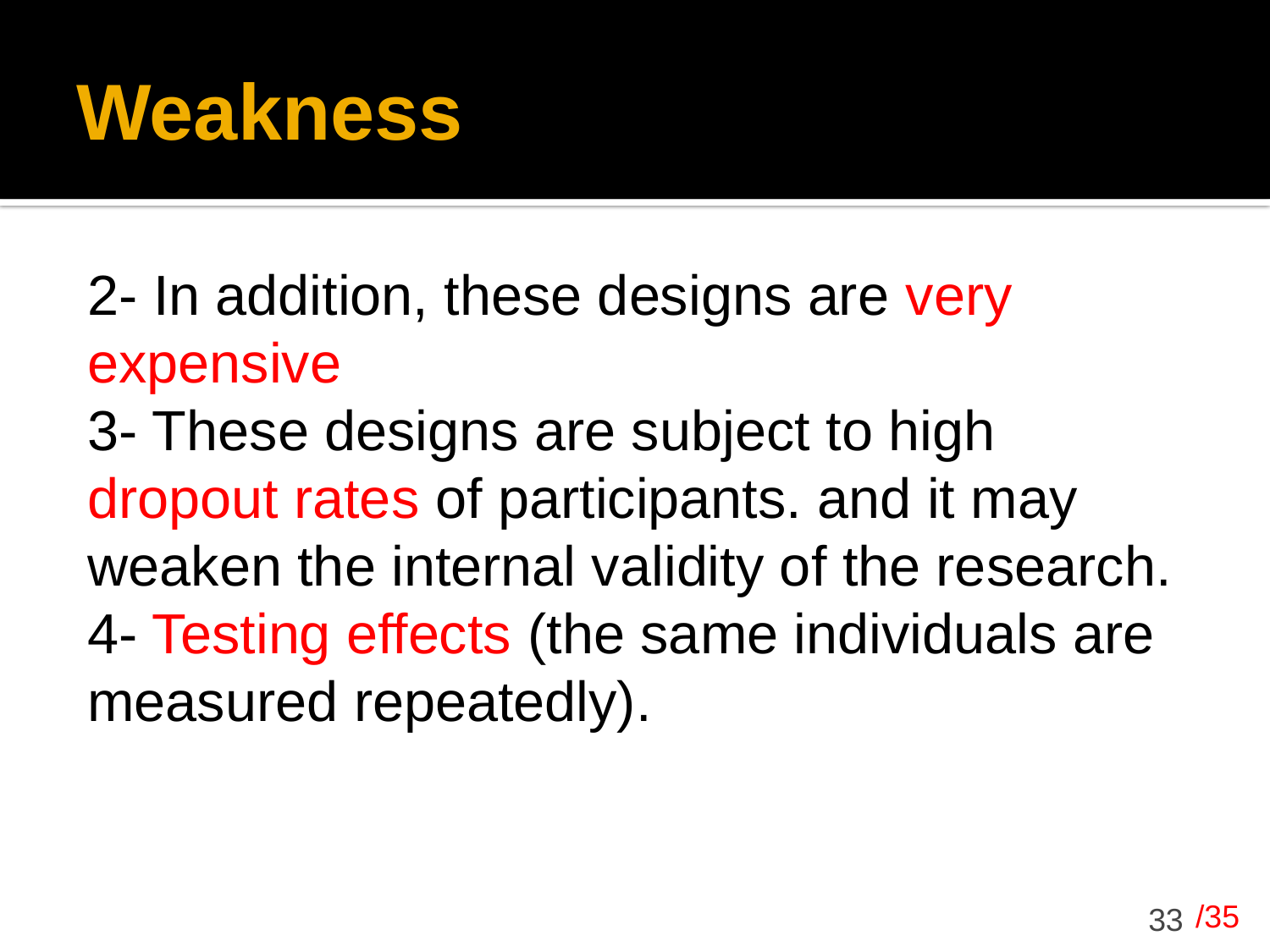

# Weakness
2- In addition, these designs are very expensive
3- These designs are subject to high dropout rates of participants. and it may weaken the internal validity of the research.
4- Testing effects (the same individuals are measured repeatedly).
33